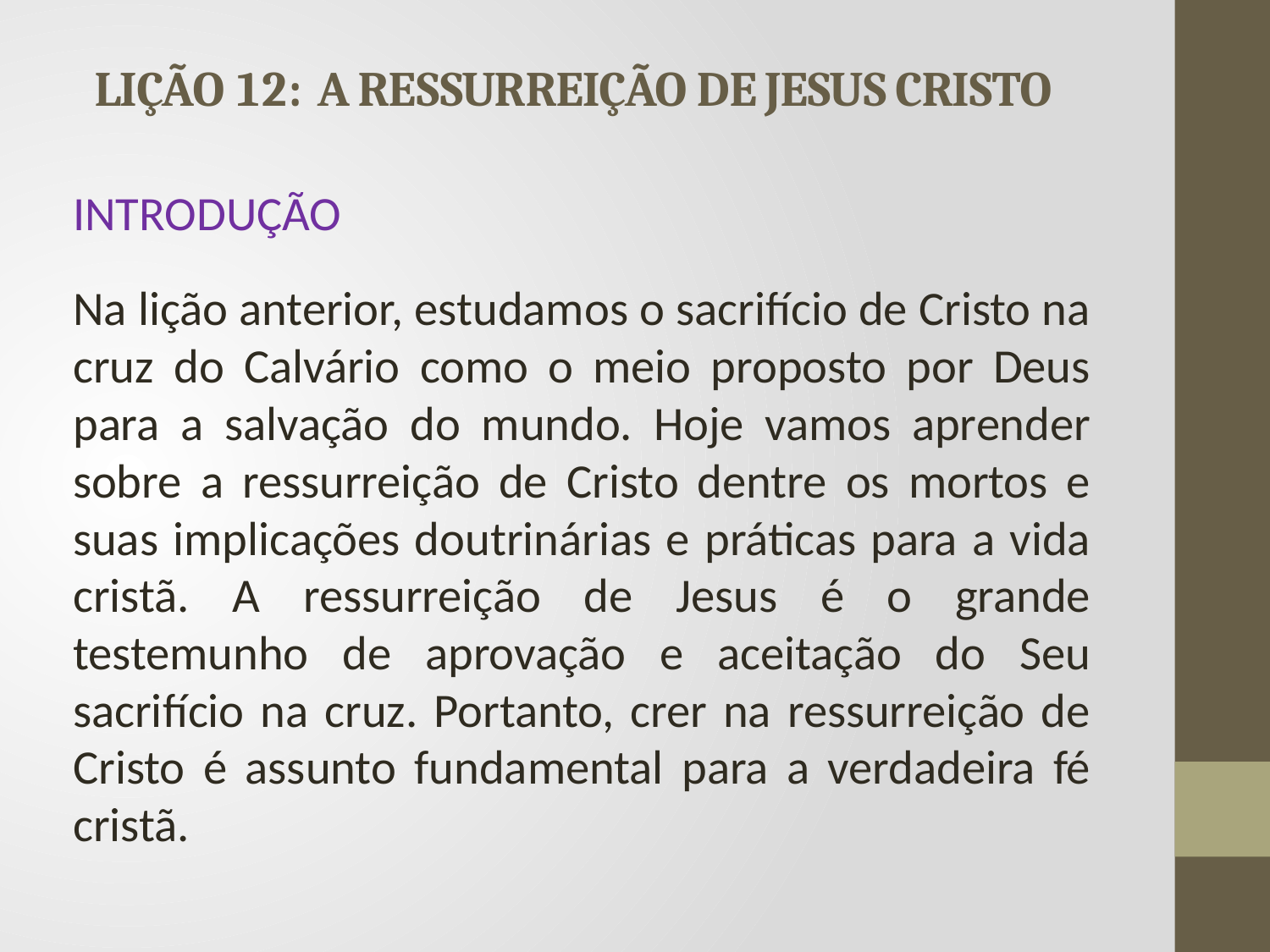

# LIÇÃO 12:  A RESSURREIÇÃO DE JESUS CRISTO
	INTRODUÇÃO

	Na lição anterior, estudamos o sacrifício de Cristo na cruz do Calvário como o meio proposto por Deus para a salvação do mundo. Hoje vamos aprender sobre a ressurreição de Cristo dentre os mortos e suas implicações doutrinárias e práticas para a vida cristã. A ressurreição de Jesus é o grande testemunho de aprovação e aceitação do Seu sacrifício na cruz. Portanto, crer na ressurreição de Cristo é assunto fundamental para a verdadeira fé cristã.